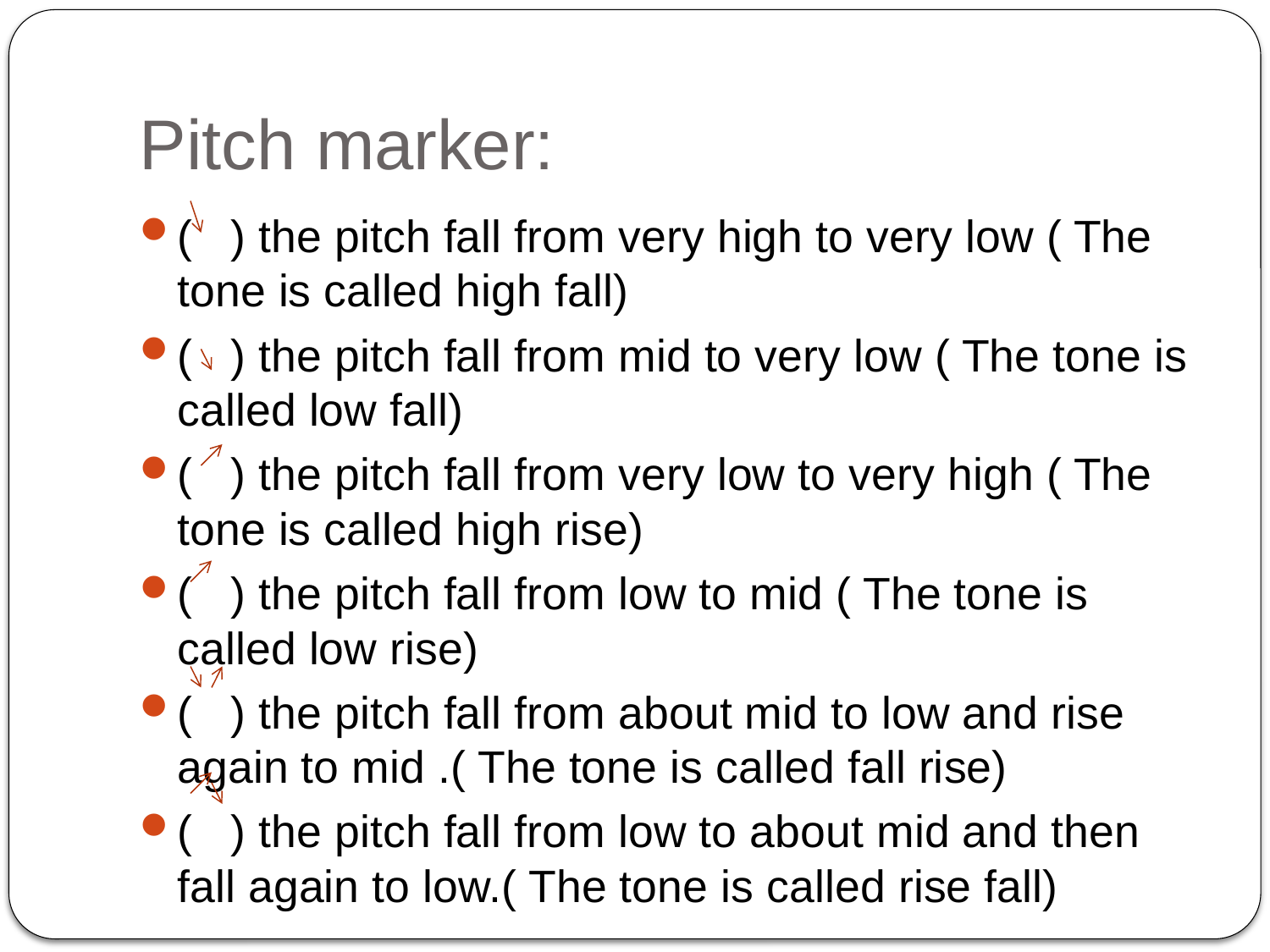

# Pitch marker:
(   ) the pitch fall from very high to very low ( The tone is called high fall)
(   ) the pitch fall from mid to very low ( The tone is called low fall)
(   ) the pitch fall from very low to very high ( The tone is called high rise)
(   ) the pitch fall from low to mid ( The tone is called low rise)
(   ) the pitch fall from about mid to low and rise again to mid .( The tone is called fall rise)
(   ) the pitch fall from low to about mid and then  fall again to low.( The tone is called rise fall)